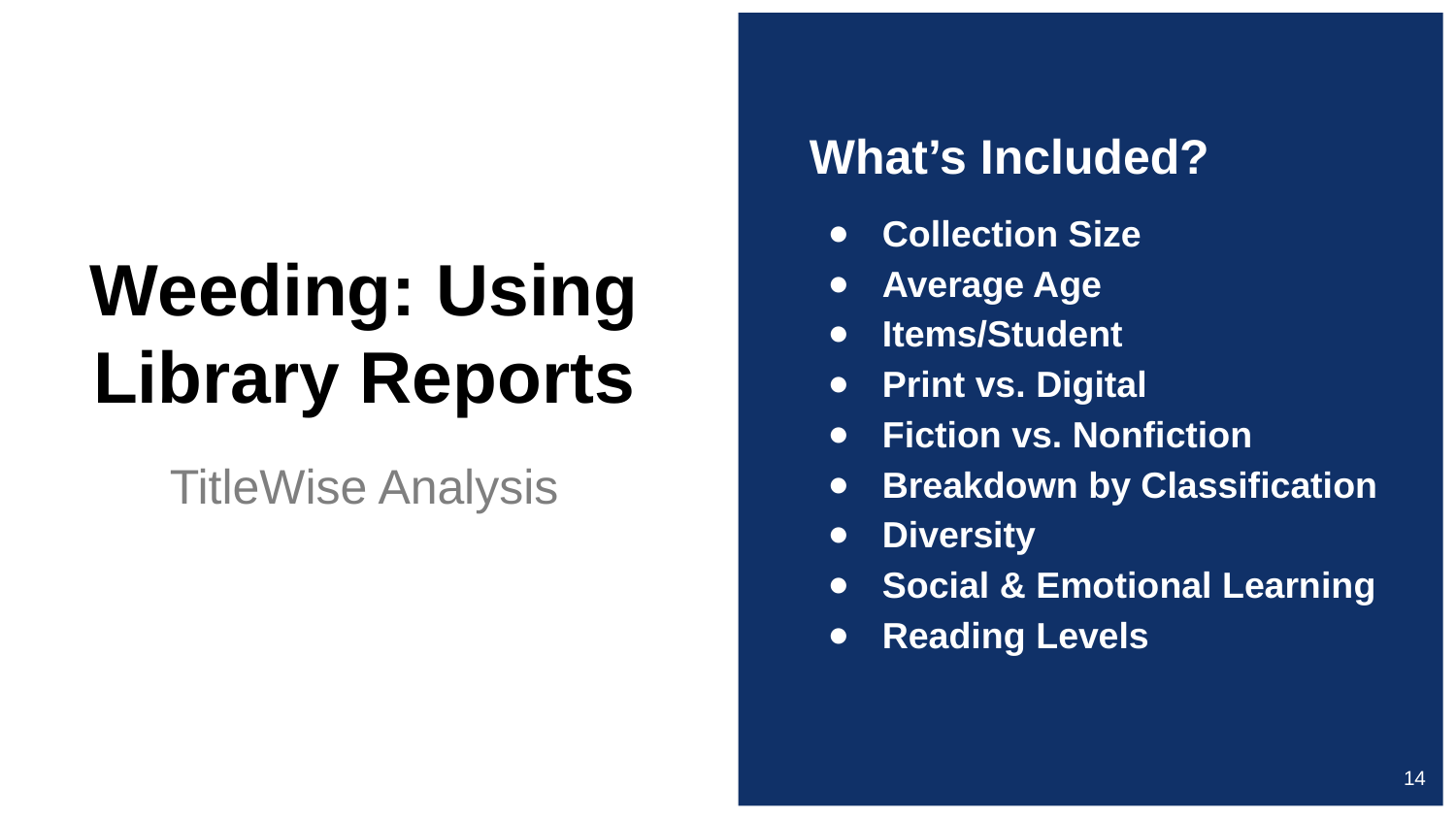

What’s Included?
Collection Size
Average Age
Items/Student
Print vs. Digital
Fiction vs. Nonfiction
Breakdown by Classification
Diversity
Social & Emotional Learning
Reading Levels
# Weeding: Using Library Reports
TitleWise Analysis
14